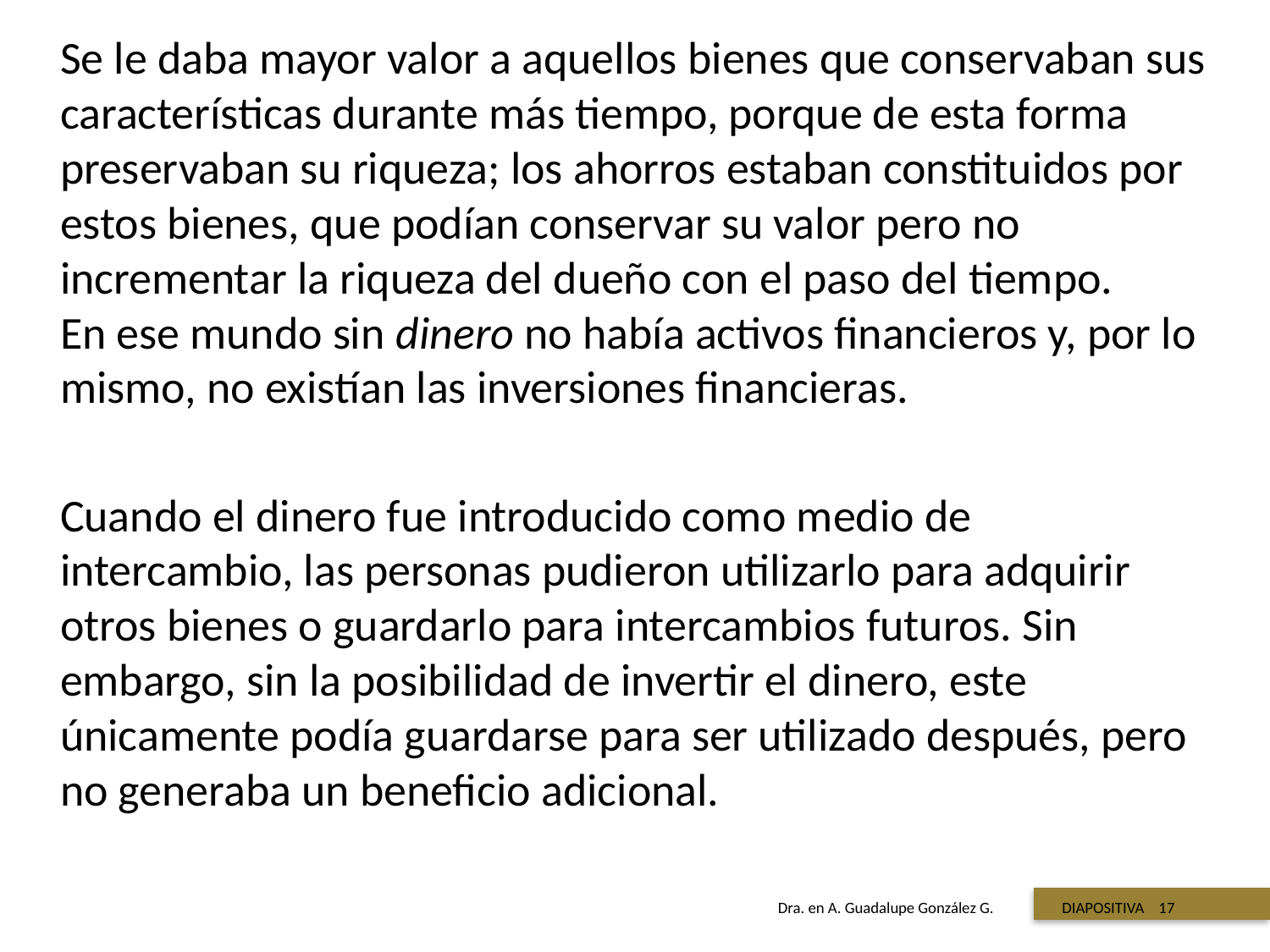

* FINANZAS

Se le daba mayor valor a aquellos bienes que conservaban sus características durante más tiempo, porque de esta forma preservaban su riqueza; los ahorros estaban constituidos por estos bienes, que podían conservar su valor pero no incrementar la riqueza del dueño con el paso del tiempo.     En ese mundo sin dinero no había activos financieros y, por lo mismo, no existían las inversiones financieras.

Cuando el dinero fue introducido como medio de intercambio, las personas pudieron utilizarlo para adquirir otros bienes o guardarlo para intercambios futuros. Sin embargo, sin la posibilidad de invertir el dinero, este únicamente podía guardarse para ser utilizado después, pero no generaba un beneficio adicional.

                                          Titulo de la presentación

Dra. en A. Guadalupe González G.                   DIAPOSITIVA    17